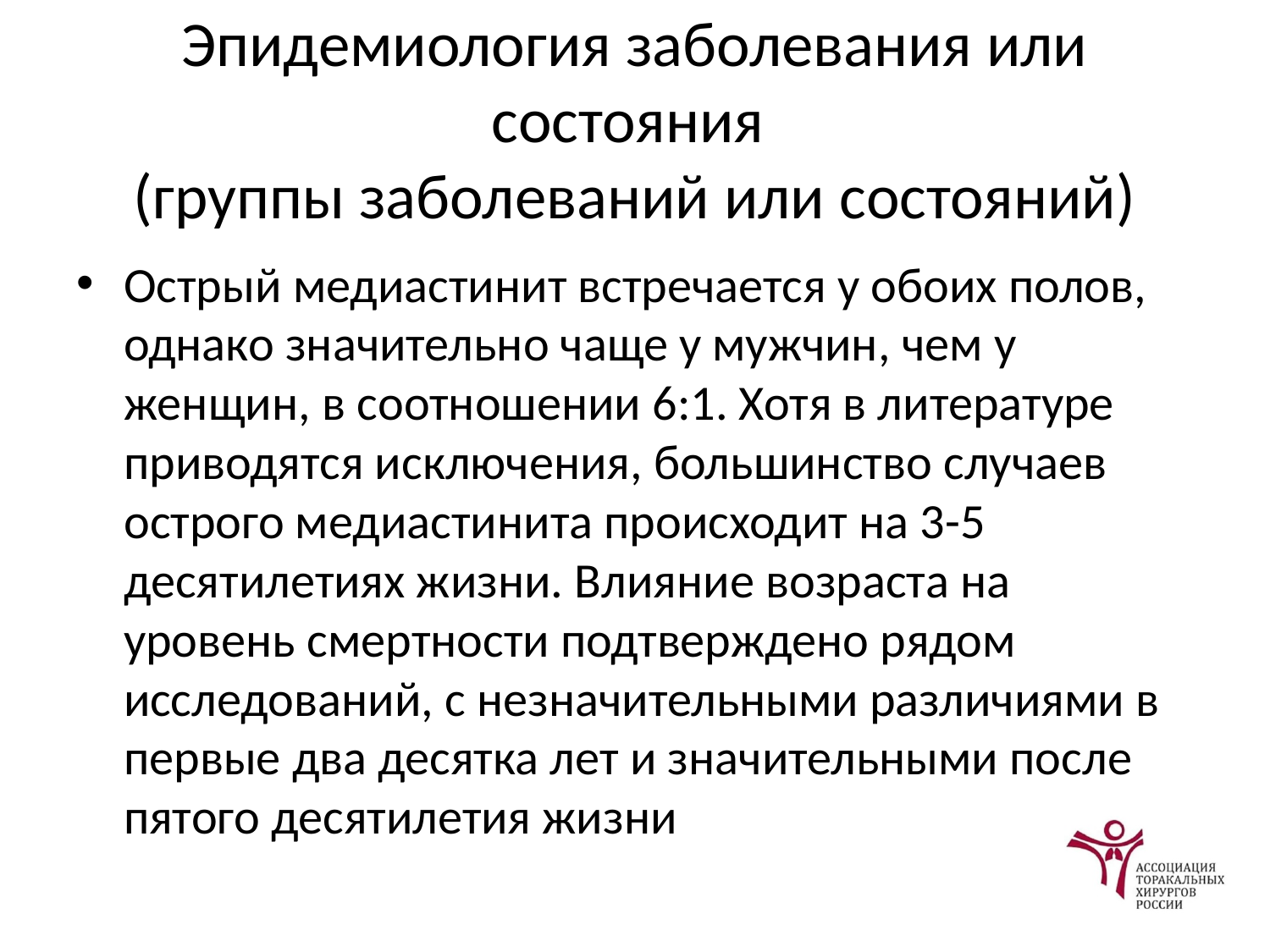

# Эпидемиология заболевания или состояния (группы заболеваний или состояний)
Острый медиастинит встречается у обоих полов, однако значительно чаще у мужчин, чем у женщин, в соотношении 6:1. Хотя в литературе приводятся исключения, большинство случаев острого медиастинита происходит на 3-5 десятилетиях жизни. Влияние возраста на уровень смертности подтверждено рядом исследований, с незначительными различиями в первые два десятка лет и значительными после пятого десятилетия жизни